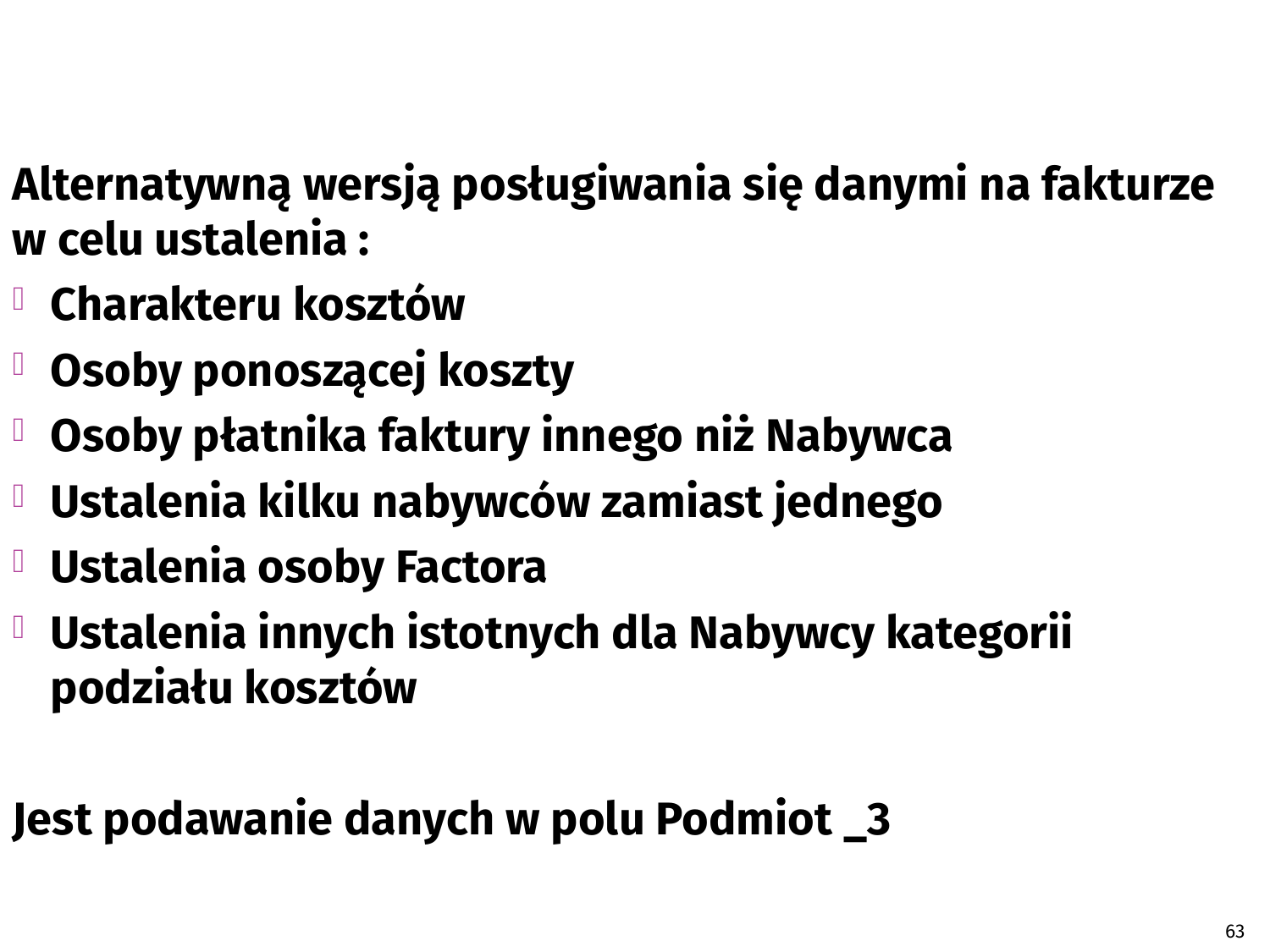

Alternatywną wersją posługiwania się danymi na fakturze w celu ustalenia :
Charakteru kosztów
Osoby ponoszącej koszty
Osoby płatnika faktury innego niż Nabywca
Ustalenia kilku nabywców zamiast jednego
Ustalenia osoby Factora
Ustalenia innych istotnych dla Nabywcy kategorii podziału kosztów

Jest podawanie danych w polu Podmiot _3
#
63